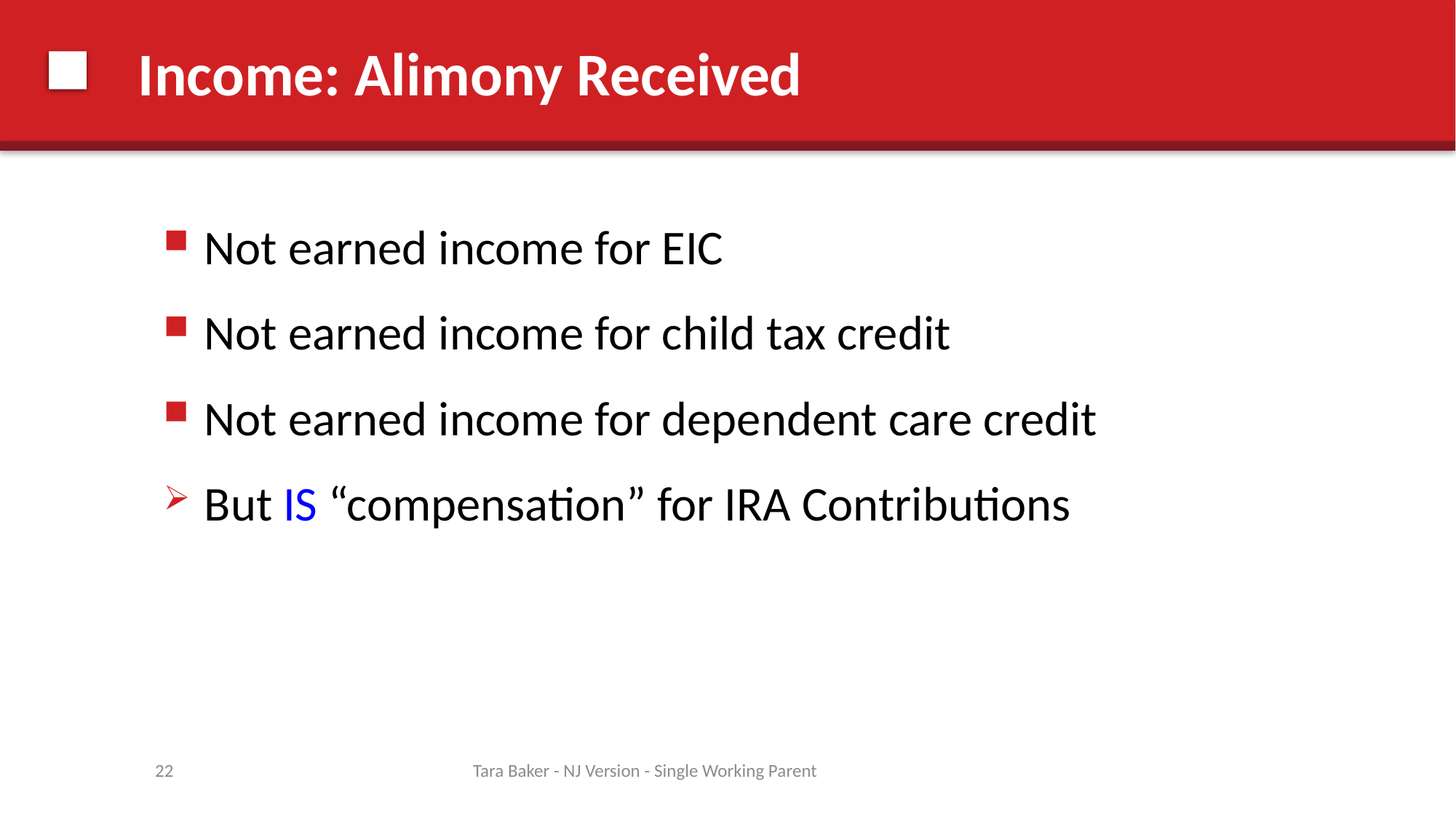

# Income: Alimony Received
Not earned income for EIC
Not earned income for child tax credit
Not earned income for dependent care credit
But IS “compensation” for IRA Contributions
22
Tara Baker - NJ Version - Single Working Parent